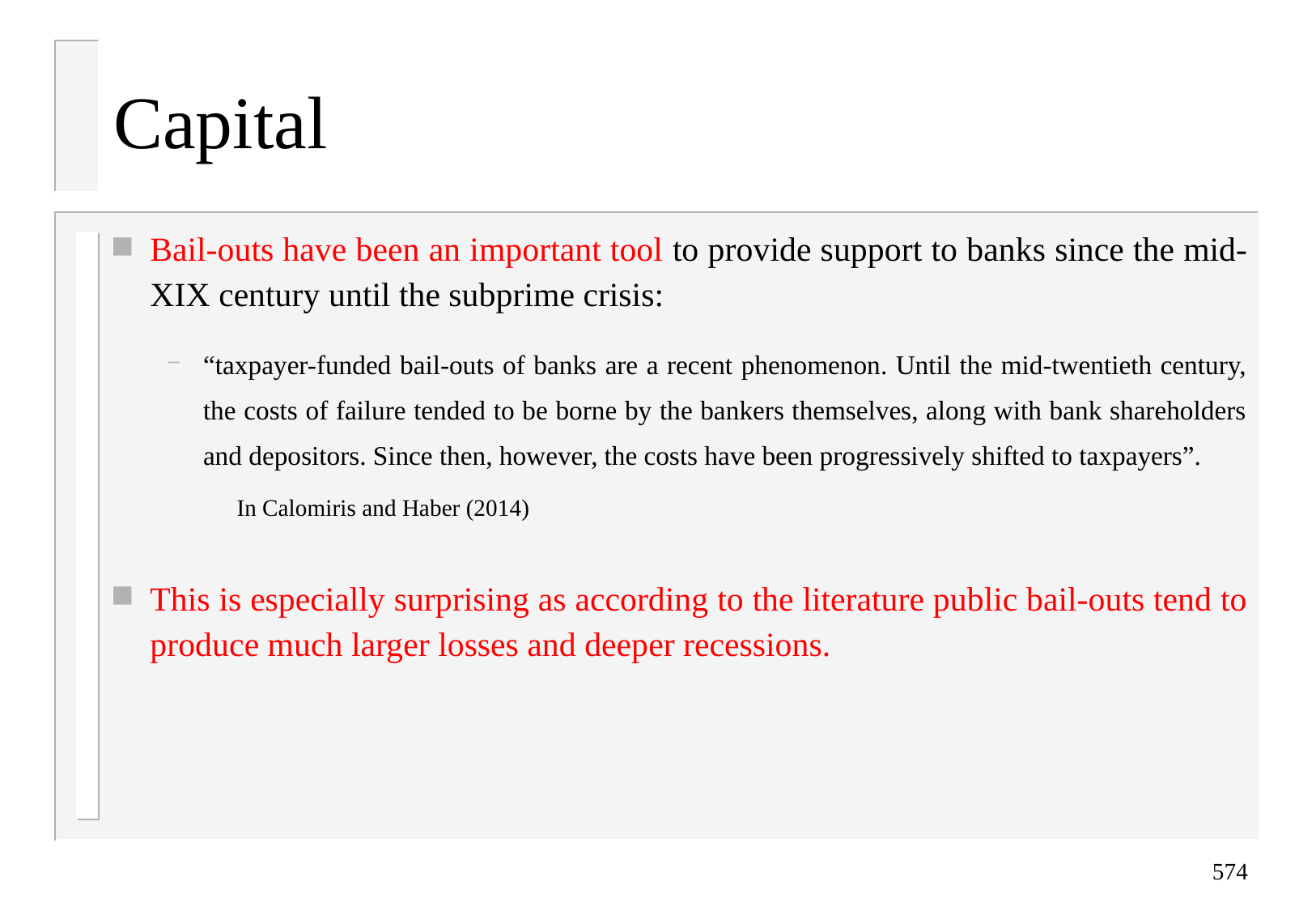

# Capital
Bail-outs have been an important tool to provide support to banks since the mid- XIX century until the subprime crisis:
“taxpayer-funded bail-outs of banks are a recent phenomenon. Until the mid-twentieth century, the costs of failure tended to be borne by the bankers themselves, along with bank shareholders and depositors. Since then, however, the costs have been progressively shifted to taxpayers”.
	In Calomiris and Haber (2014)

This is especially surprising as according to the literature public bail-outs tend to produce much larger losses and deeper recessions.
574